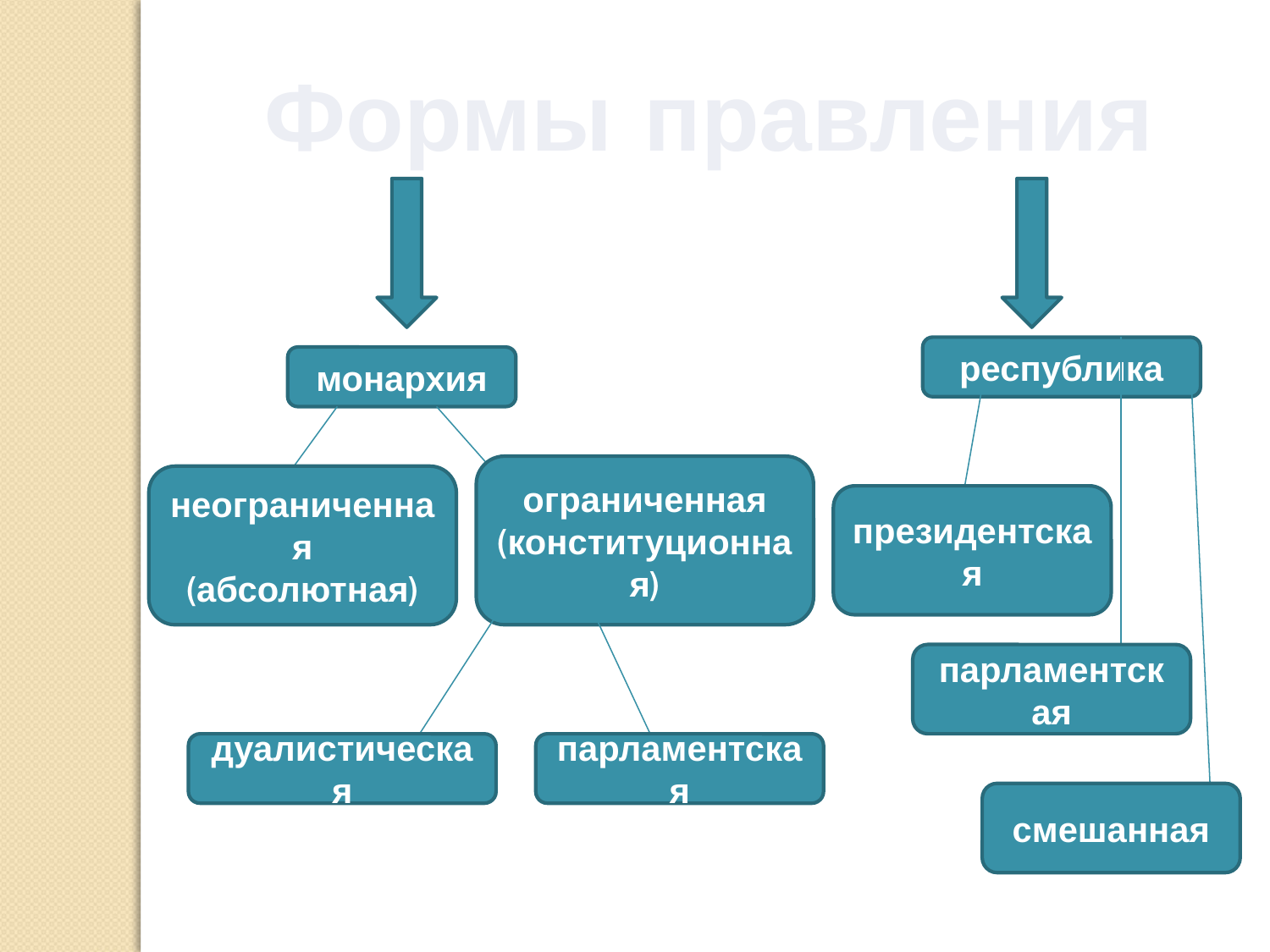

Формы правления

республика
монархия
ограниченная
(конституционная)
неограниченная
(абсолютная)
президентская
парламентская
дуалистическая
парламентская
смешанная